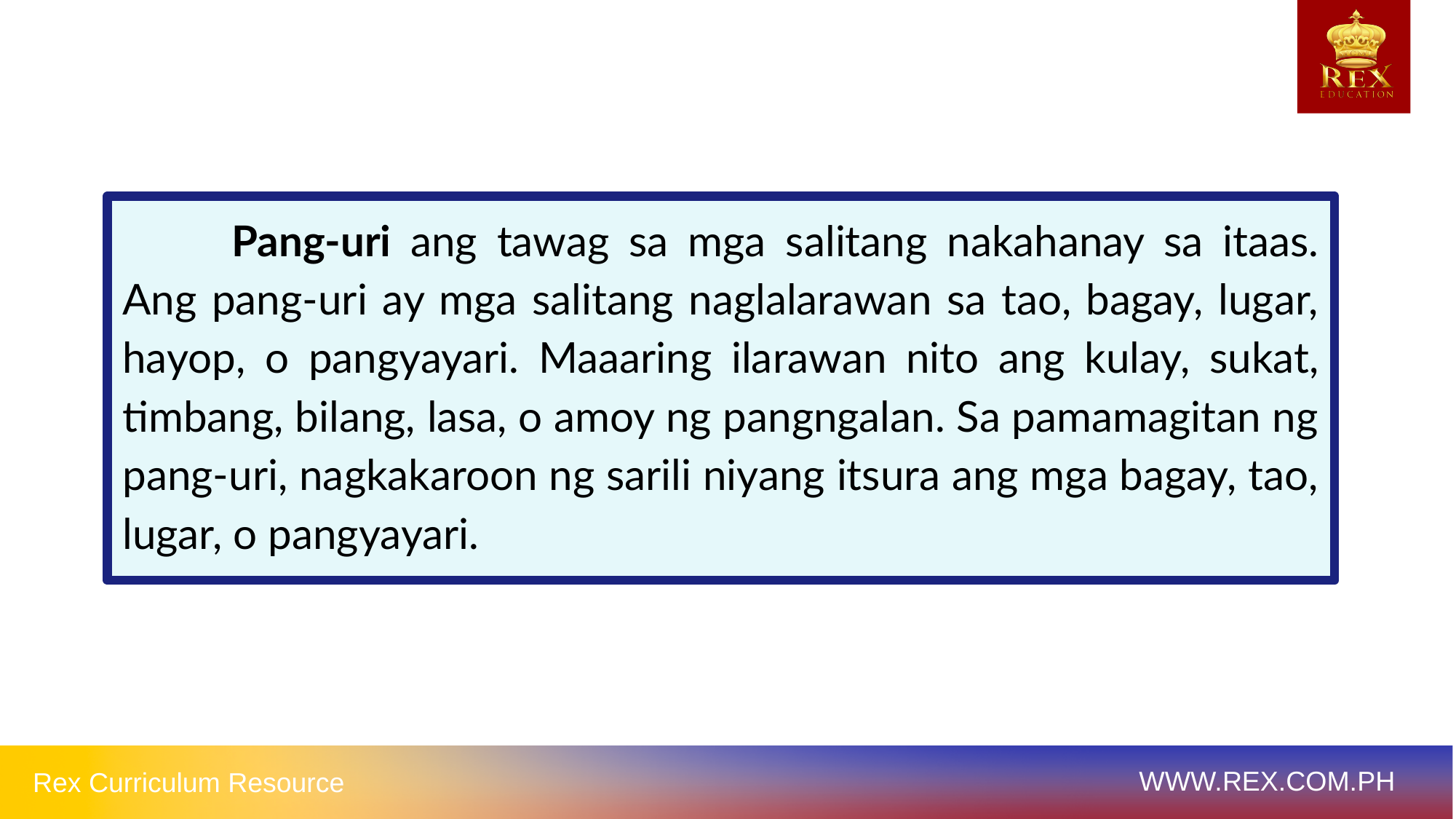

Pang-uri ang tawag sa mga salitang nakahanay sa itaas. Ang pang-uri ay mga salitang naglalarawan sa tao, bagay, lugar, hayop, o pangyayari. Maaaring ilarawan nito ang kulay, sukat, timbang, bilang, lasa, o amoy ng pangngalan. Sa pamamagitan ng pang-uri, nagkakaroon ng sarili niyang itsura ang mga bagay, tao, lugar, o pangyayari.